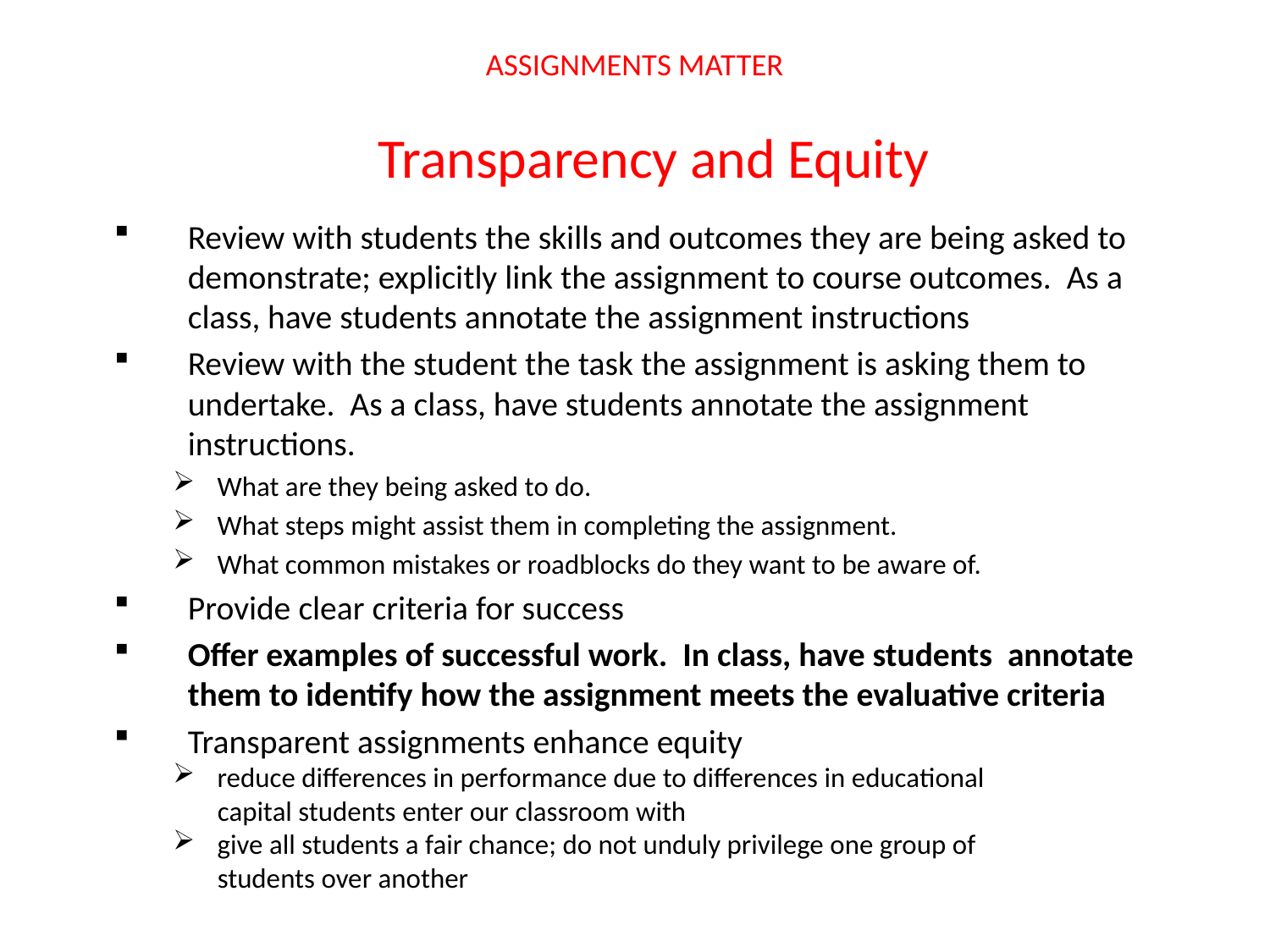

# ASSIGNMENTS MATTER
Transparency and Equity

Review with students the skills and outcomes they are being asked to demonstrate; explicitly link the assignment to course outcomes.  As a class, have students annotate the assignment instructions
Review with the student the task the assignment is asking them to undertake.  As a class, have students annotate the assignment instructions.
What are they being asked to do.
What steps might assist them in completing the assignment.
What common mistakes or roadblocks do they want to be aware of.
Provide clear criteria for success
Offer examples of successful work.  In class, have students  annotate them to identify how the assignment meets the evaluative criteria
Transparent assignments enhance equity
reduce differences in performance due to differences in educational
       capital students enter our classroom with
give all students a fair chance; do not unduly privilege one group of
       students over another